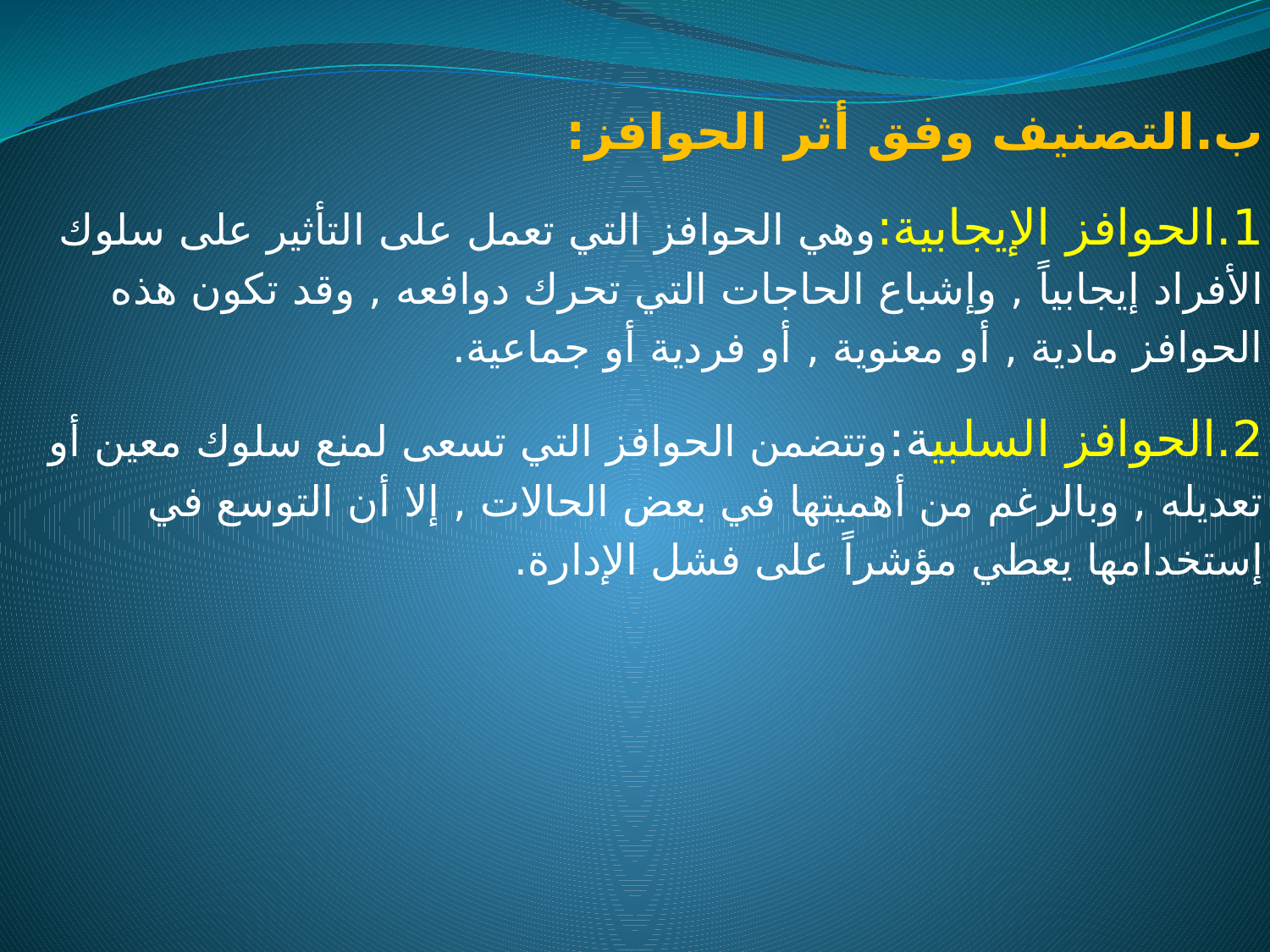

ب.التصنيف وفق أثر الحوافز:
1.الحوافز الإيجابية:وهي الحوافز التي تعمل على التأثير على سلوك الأفراد إيجابياً , وإشباع الحاجات التي تحرك دوافعه , وقد تكون هذه الحوافز مادية , أو معنوية , أو فردية أو جماعية.
2.الحوافز السلبية:وتتضمن الحوافز التي تسعى لمنع سلوك معين أو تعديله , وبالرغم من أهميتها في بعض الحالات , إلا أن التوسع في إستخدامها يعطي مؤشراً على فشل الإدارة.